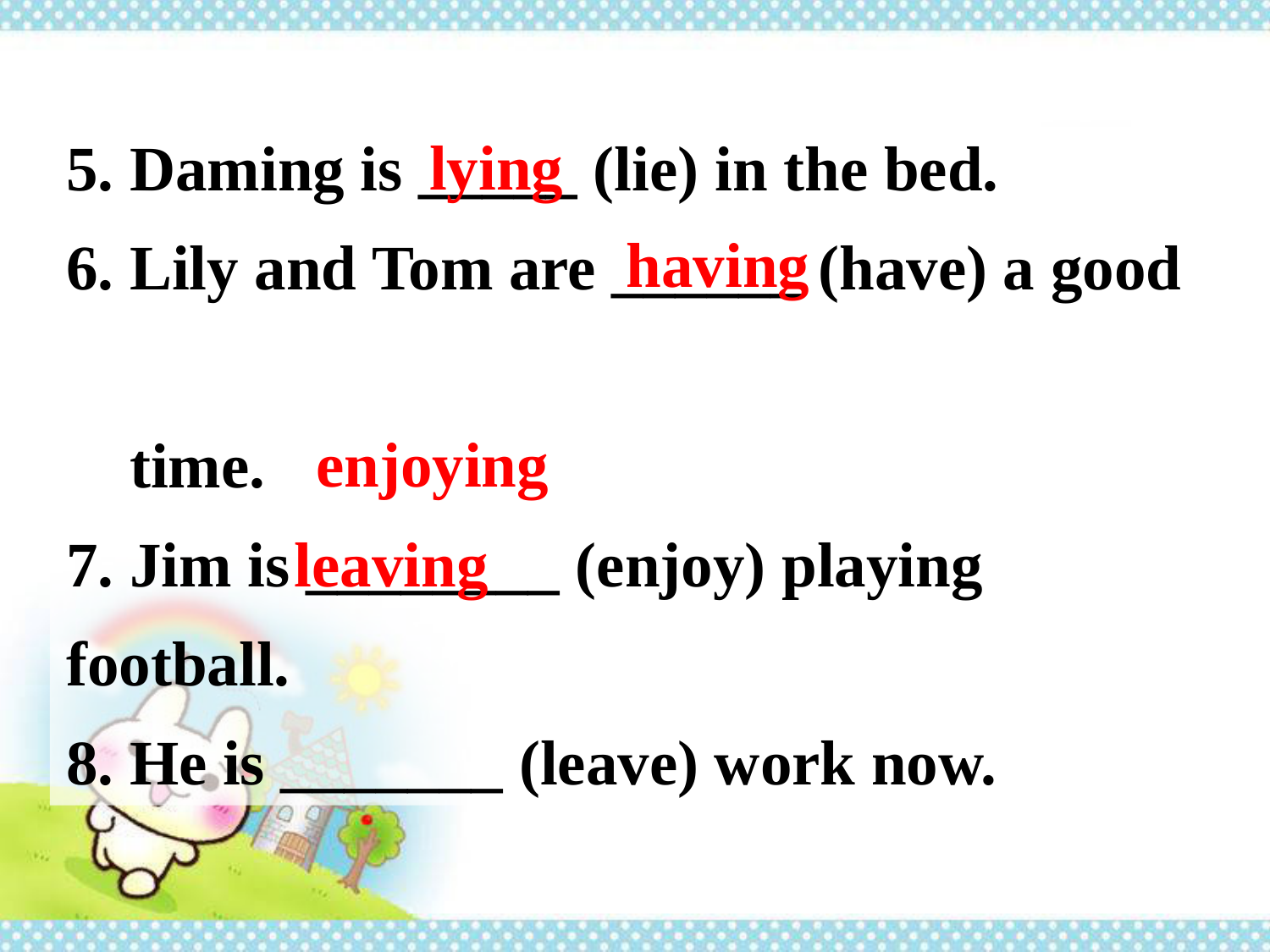

5. Daming is _____ (lie) in the bed.
6. Lily and Tom are ______ (have) a good
    time.
7. Jim is ________ (enjoy) playing football.
8. He is _______ (leave) work now.
lying
having
enjoying
leaving